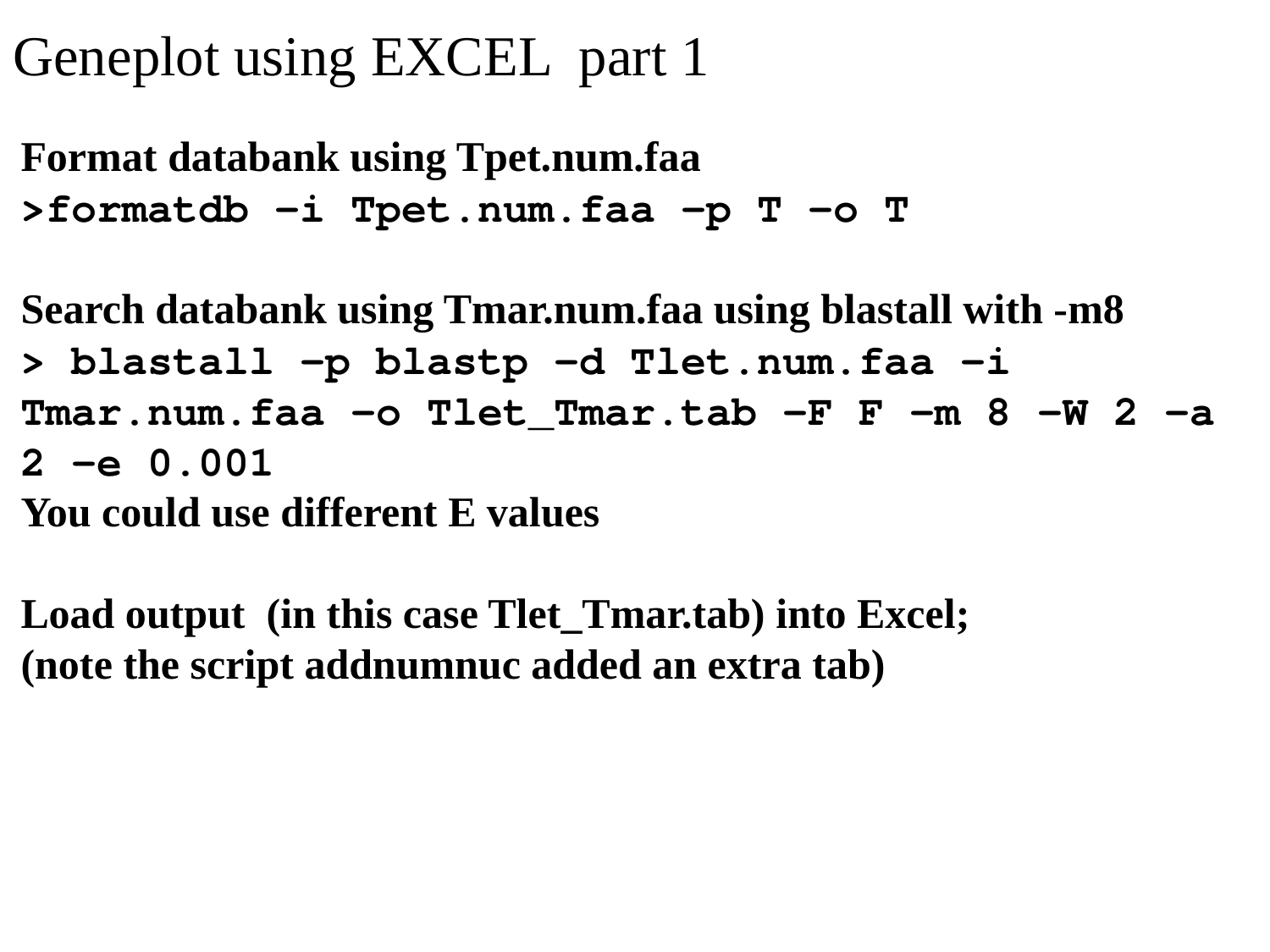

# Geneplot using EXCEL  part 1
Format databank using Tpet.num.faa
>formatdb -i Tpet.num.faa -p T -o T

Search databank using Tmar.num.faa using blastall with -m8
> blastall -p blastp -d Tlet.num.faa -i Tmar.num.faa -o Tlet_Tmar.tab -F F -m 8 -W 2 -a 2 -e 0.001
You could use different E values

Load output  (in this case Tlet_Tmar.tab) into Excel;
(note the script addnumnuc added an extra tab)